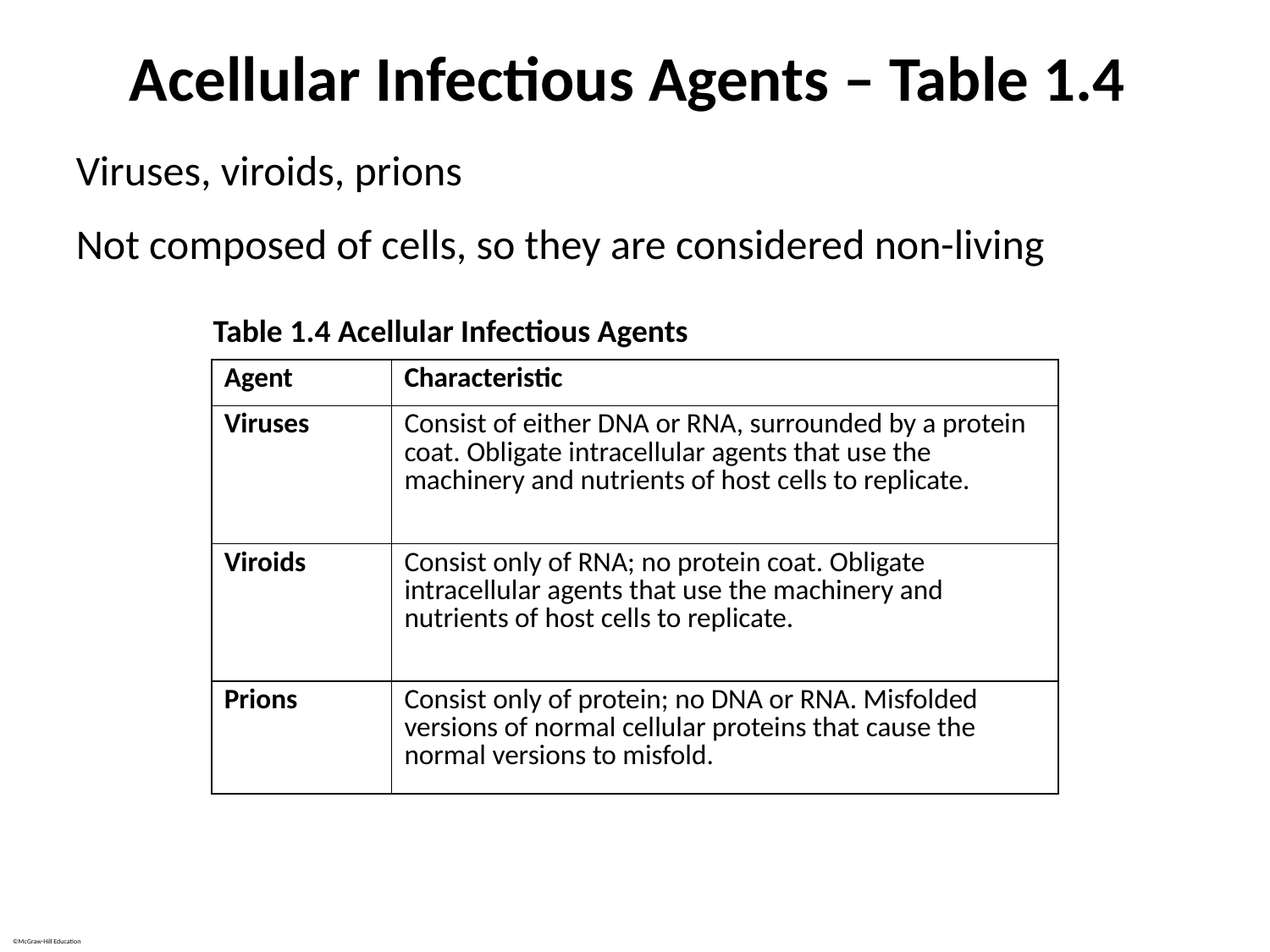

# Acellular Infectious Agents – Table 1.4
Viruses, viroids, prions
Not composed of cells, so they are considered non-living
Table 1.4 Acellular Infectious Agents
| Agent | Characteristic |
| --- | --- |
| Viruses | Consist of either DNA or RNA, surrounded by a protein coat. Obligate intracellular agents that use the machinery and nutrients of host cells to replicate. |
| Viroids | Consist only of RNA; no protein coat. Obligate intracellular agents that use the machinery and nutrients of host cells to replicate. |
| Prions | Consist only of protein; no DNA or RNA. Misfolded versions of normal cellular proteins that cause the normal versions to misfold. |